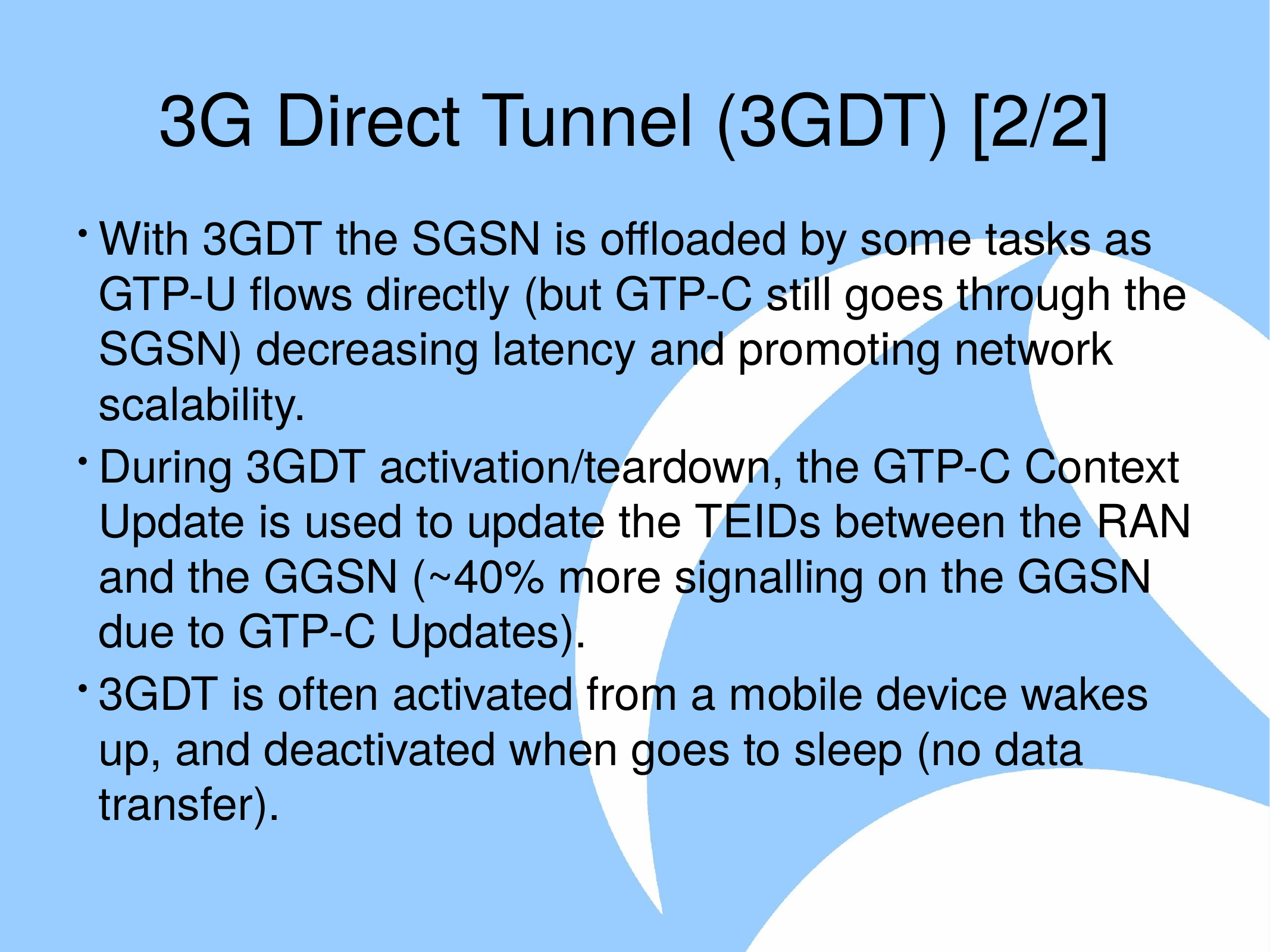

# 3G Direct Tunnel (3GDT) [2/2]
With 3GDT the SGSN is offloaded by some tasks as GTP-U flows directly (but GTP-C still goes through the SGSN) decreasing latency and promoting network scalability.
During 3GDT activation/teardown, the GTP-C Context Update is used to update the TEIDs between the RAN and the GGSN (~40% more signalling on the GGSN due to GTP-C Updates).
3GDT is often activated from a mobile device wakes up, and deactivated when goes to sleep (no data transfer).
31